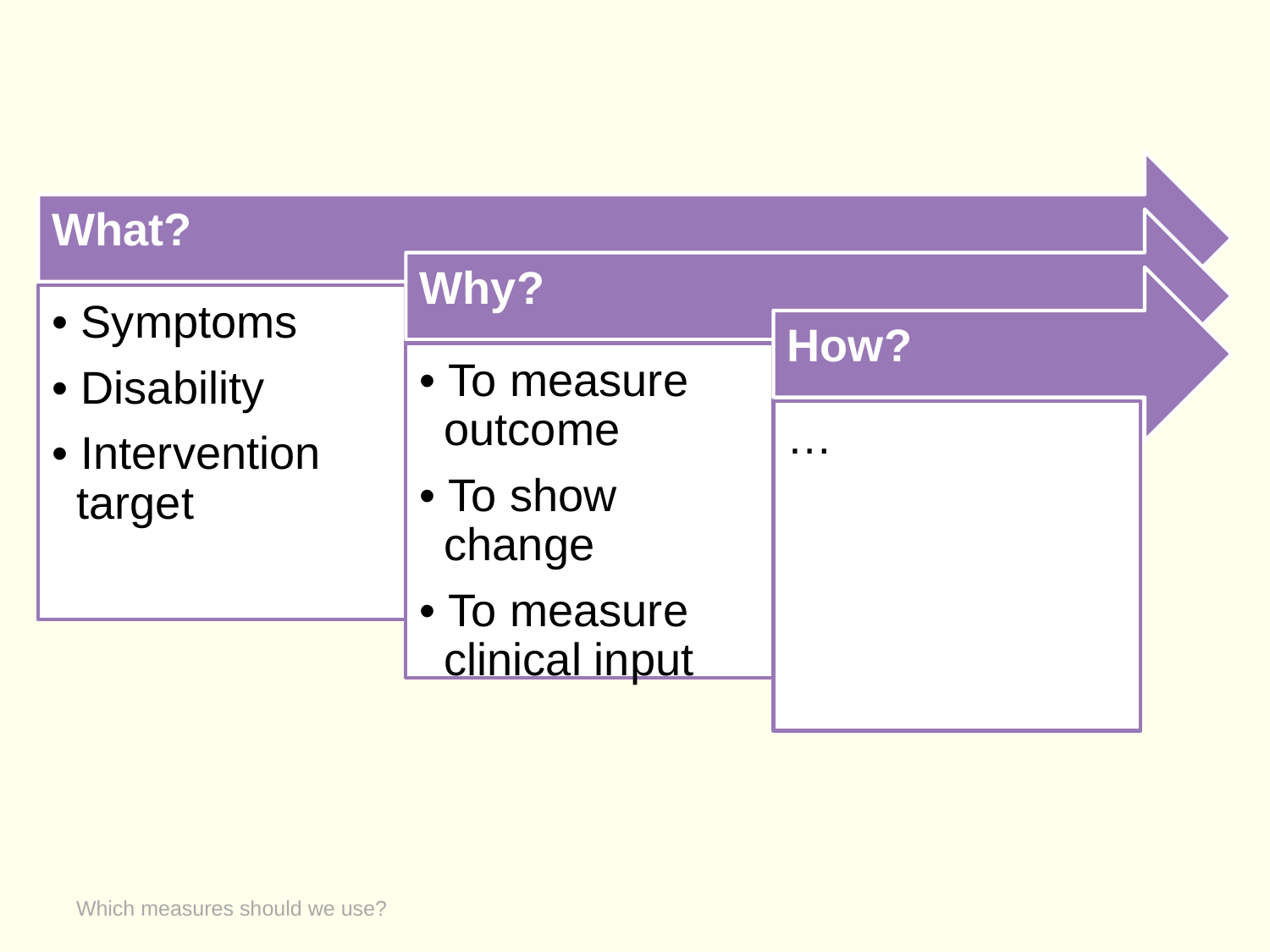

What?
• Symptoms
• Disability
• Intervention target
Why?
• To measure outcome
• To show change
• To measure clinical input
How?
…
Which measures should we use?